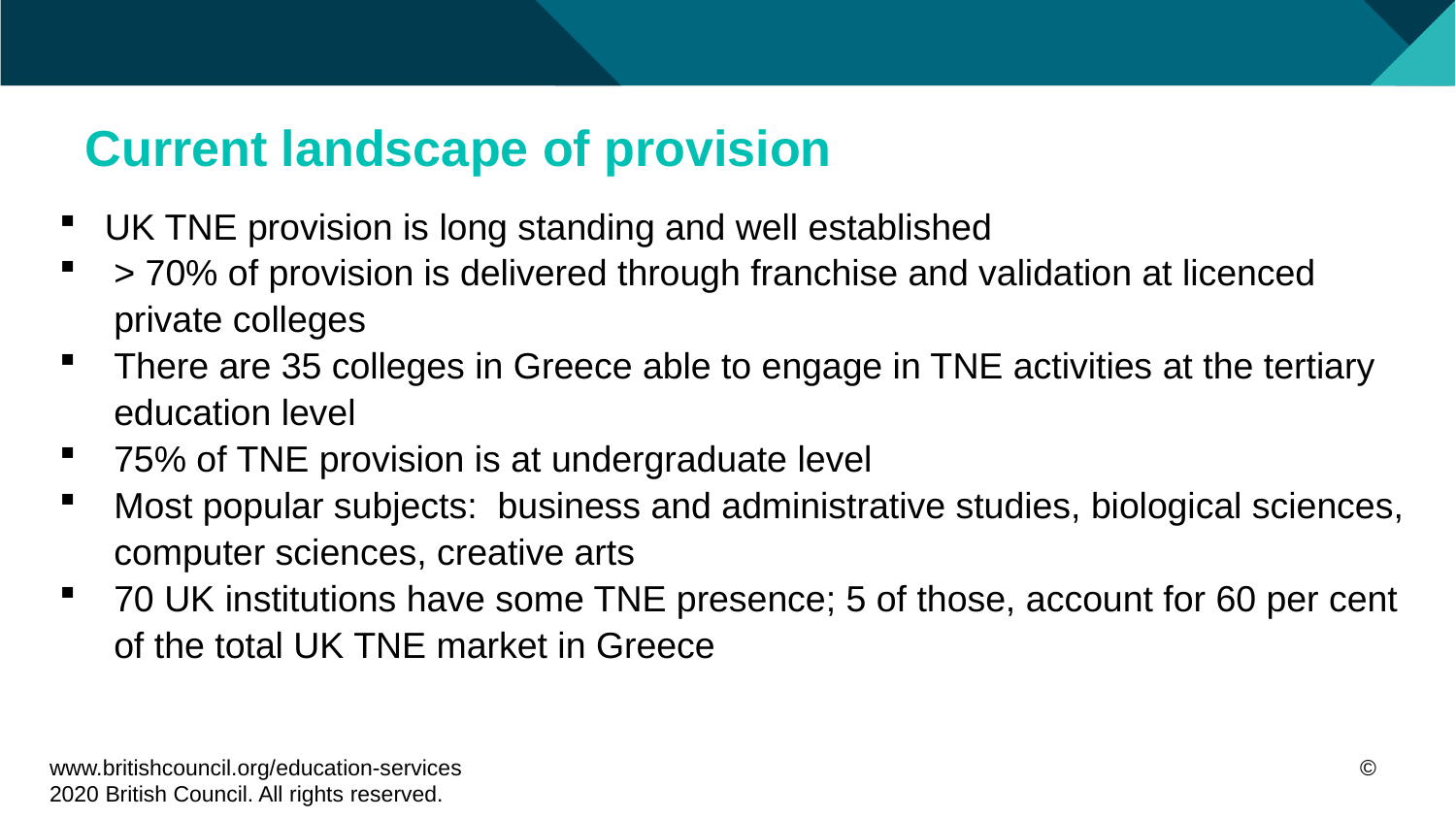

# Current landscape of provision
UK TNE provision is long standing and well established
> 70% of provision is delivered through franchise and validation at licenced private colleges
There are 35 colleges in Greece able to engage in TNE activities at the tertiary education level
75% of TNE provision is at undergraduate level
Most popular subjects:  business and administrative studies, biological sciences, computer sciences, creative arts
70 UK institutions have some TNE presence; 5 of those, account for 60 per cent of the total UK TNE market in Greece